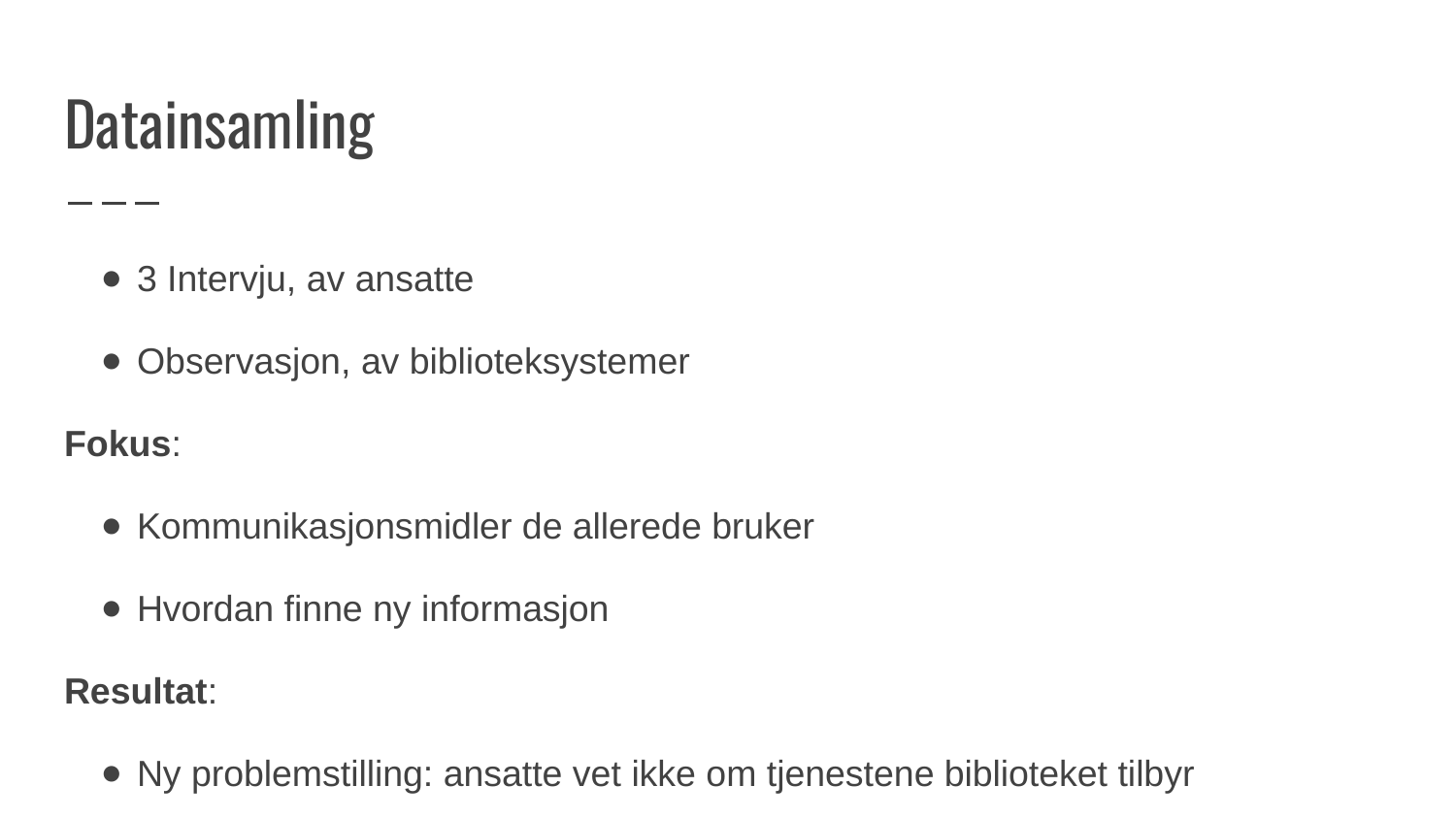

# Datainsamling
3 Intervju, av ansatte
Observasjon, av biblioteksystemer
Fokus:
Kommunikasjonsmidler de allerede bruker
Hvordan finne ny informasjon
Resultat:
Ny problemstilling: ansatte vet ikke om tjenestene biblioteket tilbyr